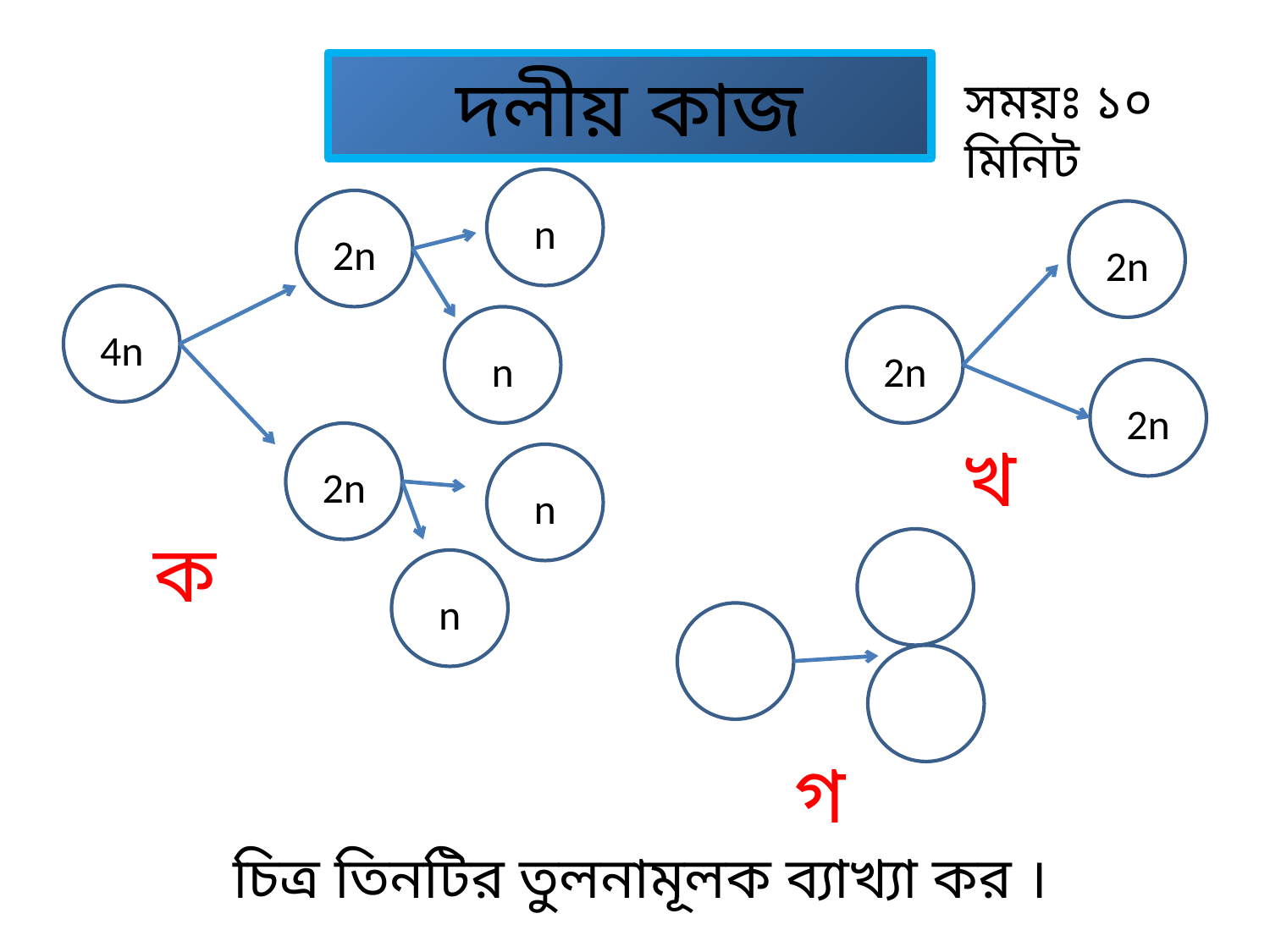

দলীয় কাজ
সময়ঃ ১০ মিনিট

n

2n

4n

n

2n

n

n

2n

2n

2n
খ
ক

গ
চিত্র তিনটির তুলনামূলক ব্যাখ্যা কর ।